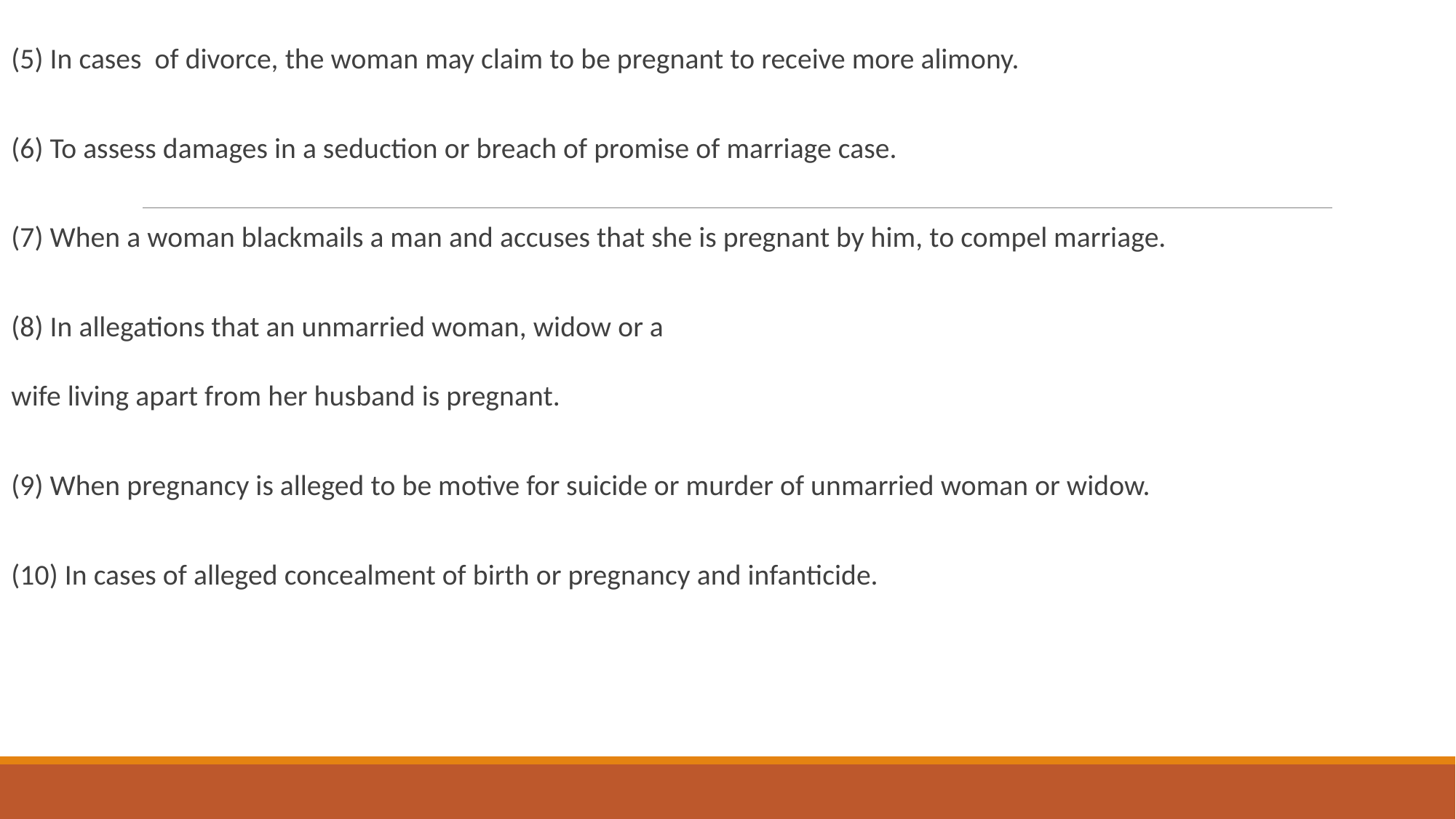

(5) In cases  of divorce, the woman may claim to be pregnant to receive more alimony.
(6) To assess damages in a seduction or breach of promise of marriage case.
(7) When a woman blackmails a man and accuses that she is pregnant by him, to compel marriage.
(8) In allegations that an unmarried woman, widow or a
wife living apart from her husband is pregnant.
(9) When pregnancy is alleged to be motive for suicide or murder of unmarried woman or widow.
(10) In cases of alleged concealment of birth or pregnancy and infanticide.